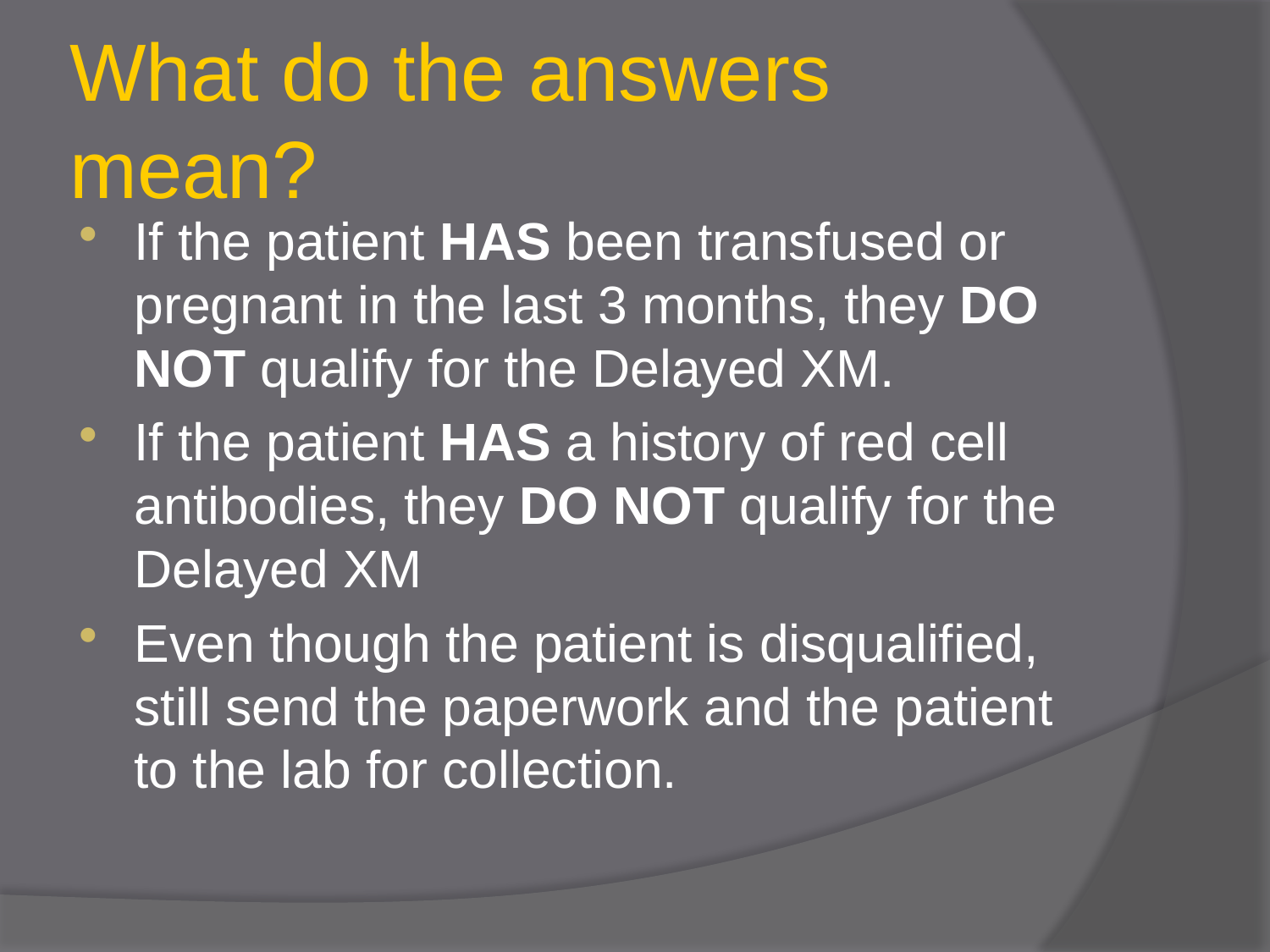

# What do the answers mean?
If the patient HAS been transfused or pregnant in the last 3 months, they DO NOT qualify for the Delayed XM.
If the patient HAS a history of red cell antibodies, they DO NOT qualify for the Delayed XM
Even though the patient is disqualified, still send the paperwork and the patient to the lab for collection.